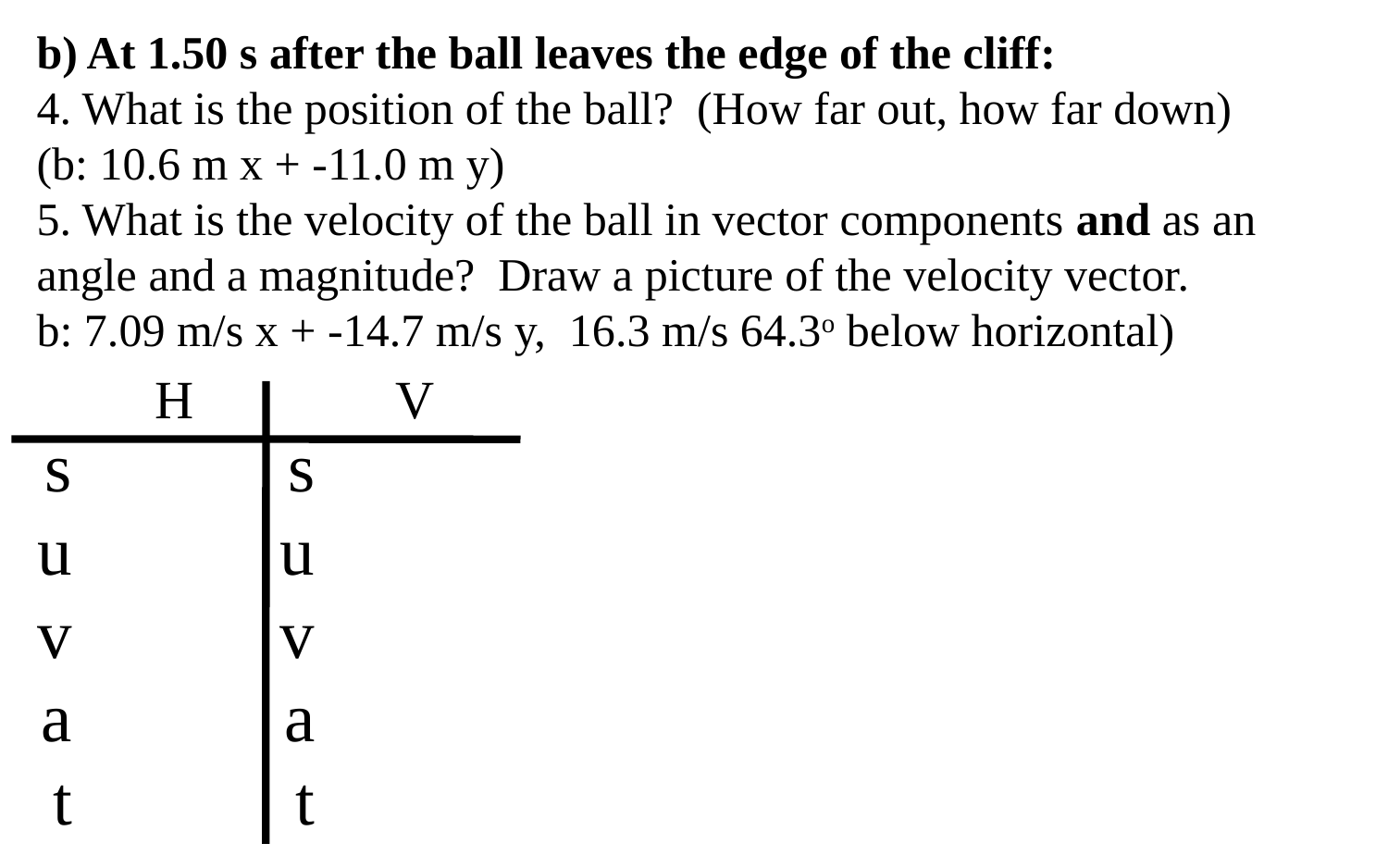

b) At 1.50 s after the ball leaves the edge of the cliff:
4. What is the position of the ball?  (How far out, how far down)
(b: 10.6 m x + -11.0 m y)
5. What is the velocity of the ball in vector components and as an angle and a magnitude?  Draw a picture of the velocity vector.
b: 7.09 m/s x + -14.7 m/s y,  16.3 m/s 64.3o below horizontal)

H
V
s
u
v
a
t
s
u
v
a
t